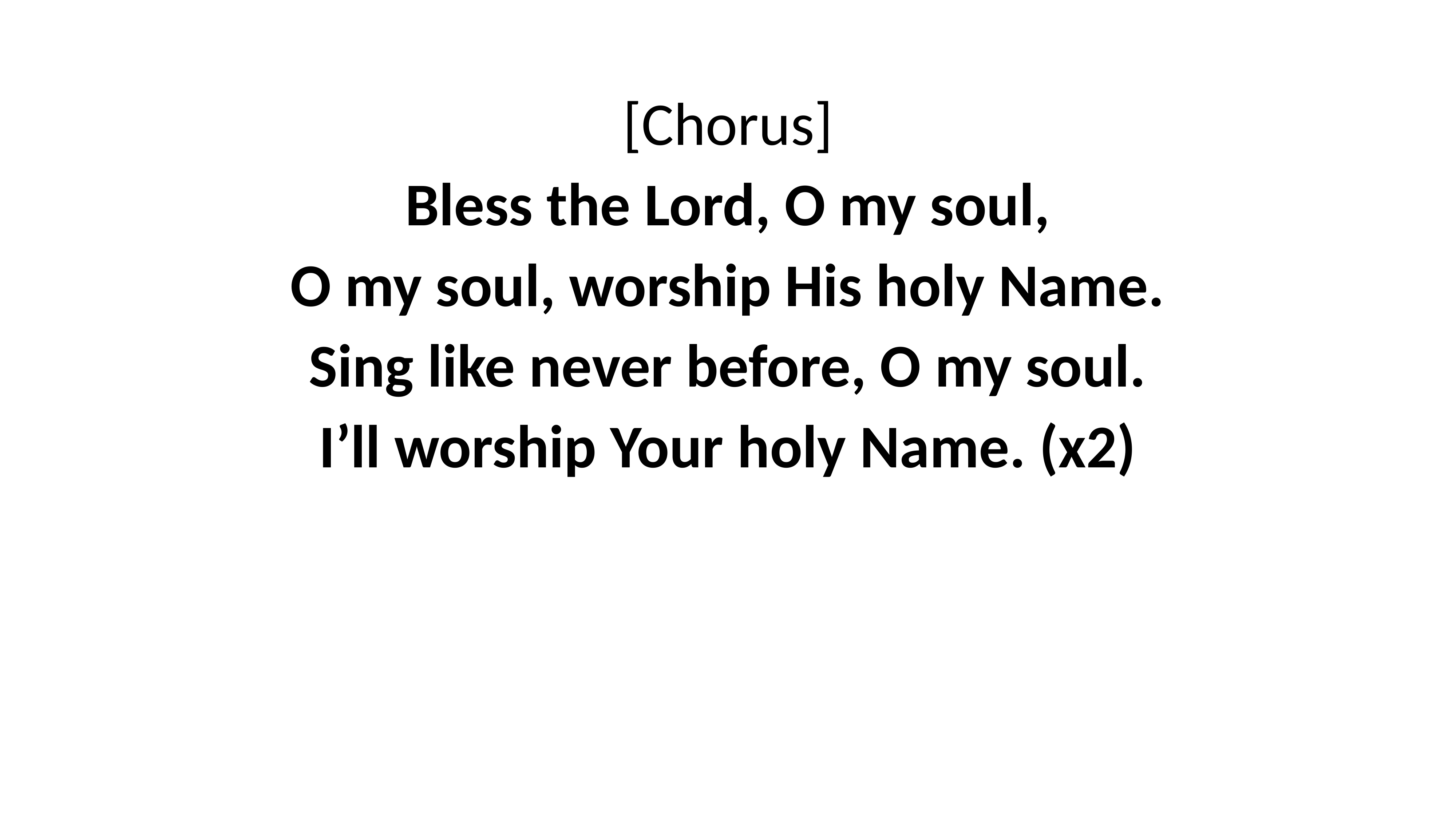

[Chorus]
Bless the Lord, O my soul,
O my soul, worship His holy Name.
Sing like never before, O my soul.
I’ll worship Your holy Name. (x2)